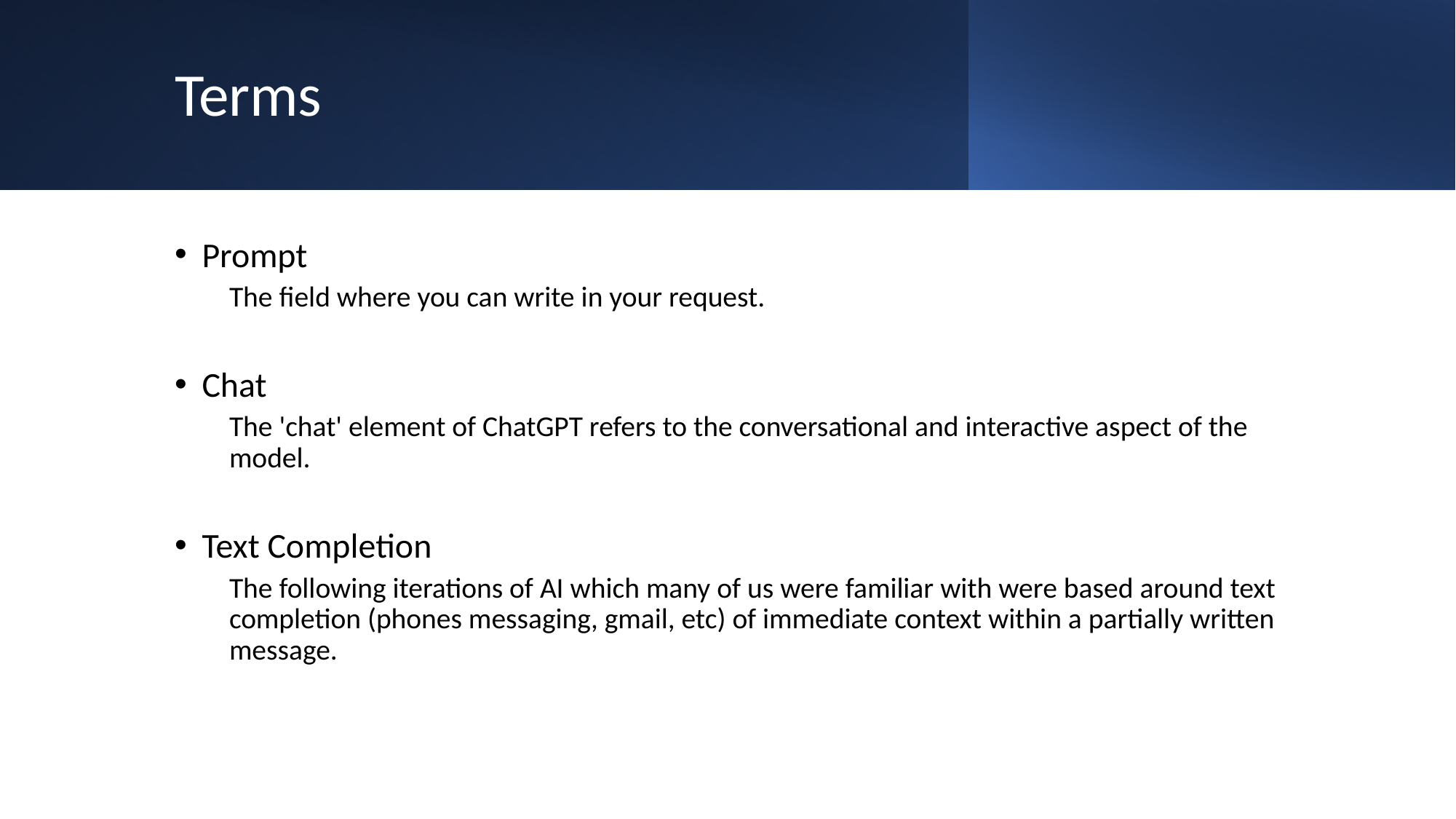

# Terms
Prompt
The field where you can write in your request.

Chat
The 'chat' element of ChatGPT refers to the conversational and interactive aspect of the model.

Text Completion
The following iterations of AI which many of us were familiar with were based around text completion (phones messaging, gmail, etc) of immediate context within a partially written message.